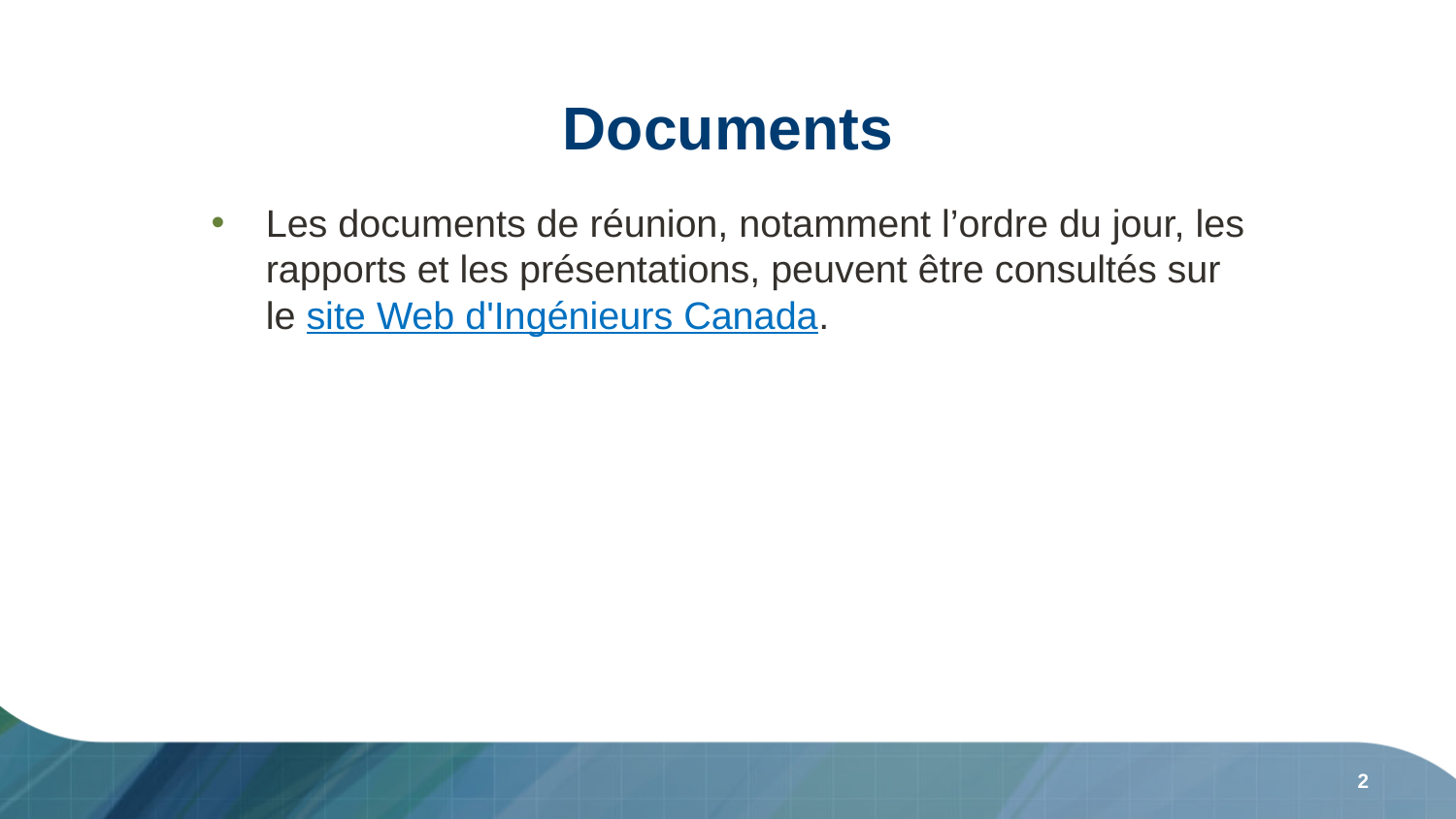

# Documents
Les documents de réunion, notamment l’ordre du jour, les rapports et les présentations, peuvent être consultés sur le site Web d'Ingénieurs Canada.

2